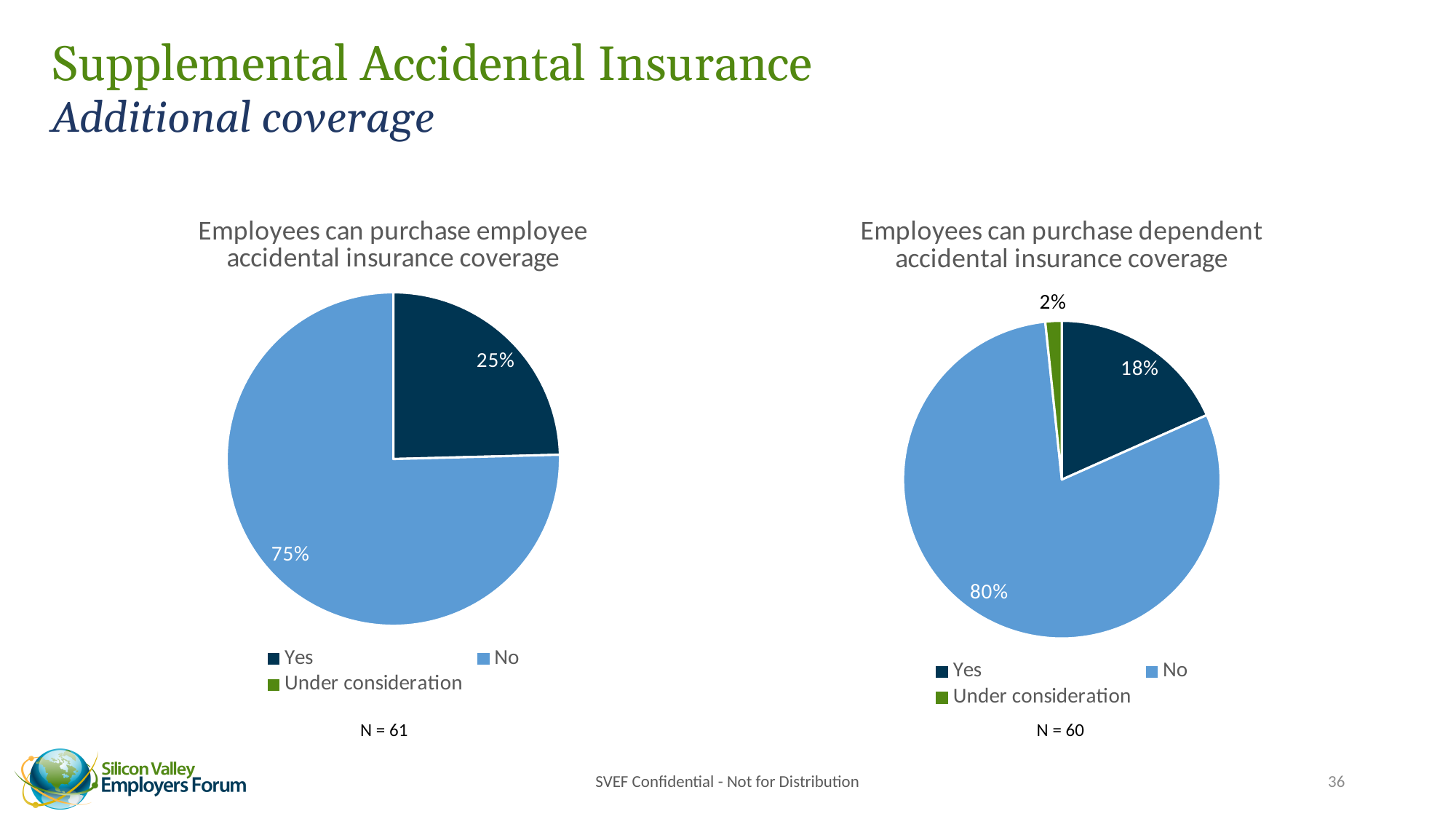

# Supplemental Accidental Insurance Additional coverage

### Chart: Employees can purchase employee accidental insurance coverage

| Category |  |  |  |  |  |  |  |  |
|---|---|---|---|---|---|---|---|---|
| Yes | 0.2459016393442623 | 0.2459016393442623 | 0.2459016393442623 | 0.2459016393442623 | 0.2459016393442623 | 0.2459016393442623 | 0.2459016393442623 | 0.2459016393442623 |
| No | 0.7540983606557377 | 0.7540983606557377 | 0.7540983606557377 | 0.7540983606557377 | 0.7540983606557377 | 0.7540983606557377 | 0.7540983606557377 | 0.7540983606557377 |
| Under consideration | 0.0 | 0.0 | 0.0 | 0.0 | 0.0 | 0.0 | 0.0 | 0.0 |

### Chart: Employees can purchase dependent accidental insurance coverage

| Category |  |  |  |  |  |  |  |  |
|---|---|---|---|---|---|---|---|---|
| Yes | 0.18333333333333332 | 0.2459016393442623 | 0.2459016393442623 | 0.2459016393442623 | 0.2459016393442623 | 0.2459016393442623 | 0.2459016393442623 | 0.2459016393442623 |
| No | 0.8 | 0.7540983606557377 | 0.7540983606557377 | 0.7540983606557377 | 0.7540983606557377 | 0.7540983606557377 | 0.7540983606557377 | 0.7540983606557377 |
| Under consideration | 0.016666666666666666 | 0.0 | 0.0 | 0.0 | 0.0 | 0.0 | 0.0 | 0.0 |

N = 61
N = 60
SVEF Confidential - Not for Distribution
36